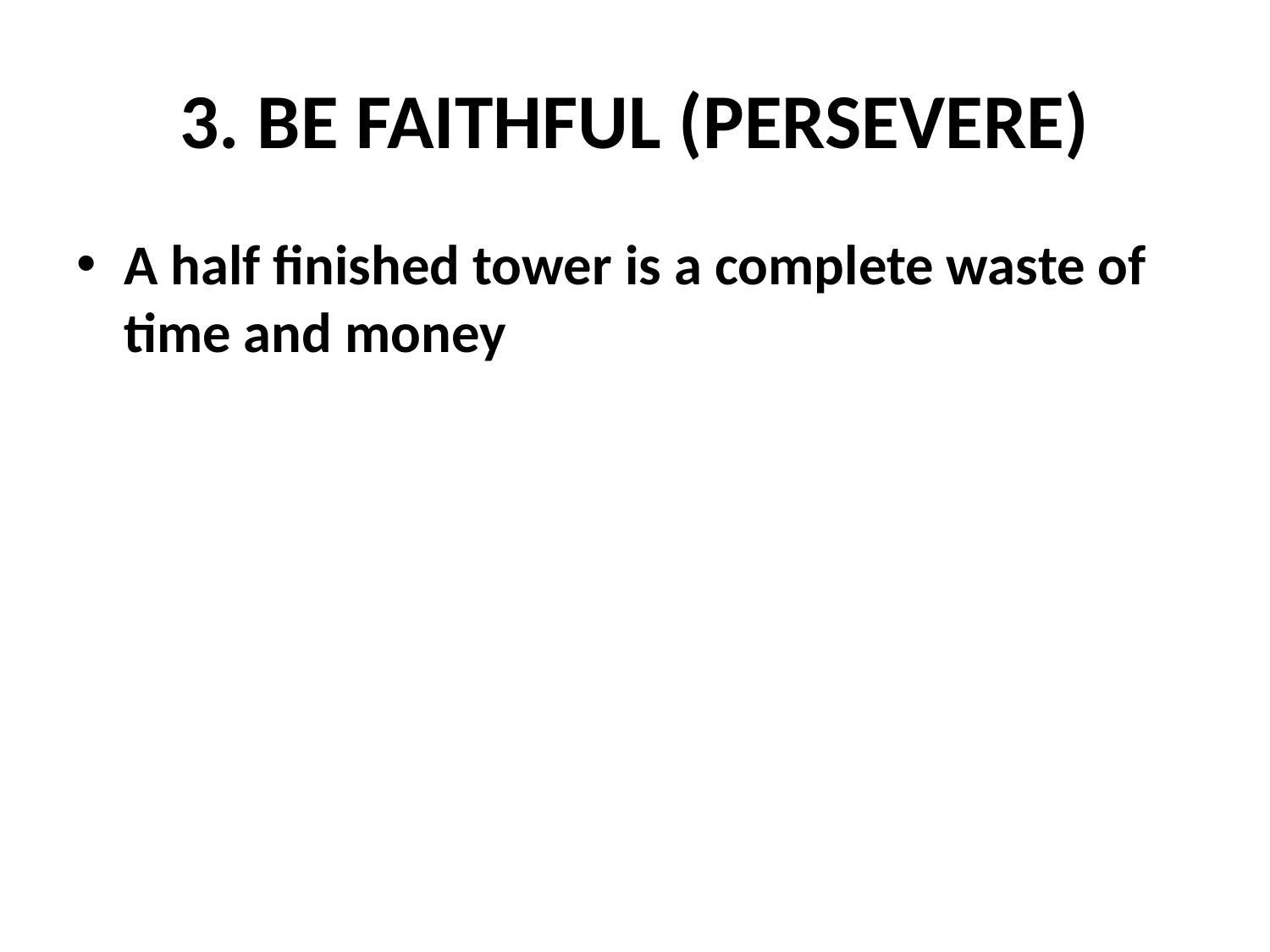

# 3. BE FAITHFUL (PERSEVERE)
A half finished tower is a complete waste of time and money